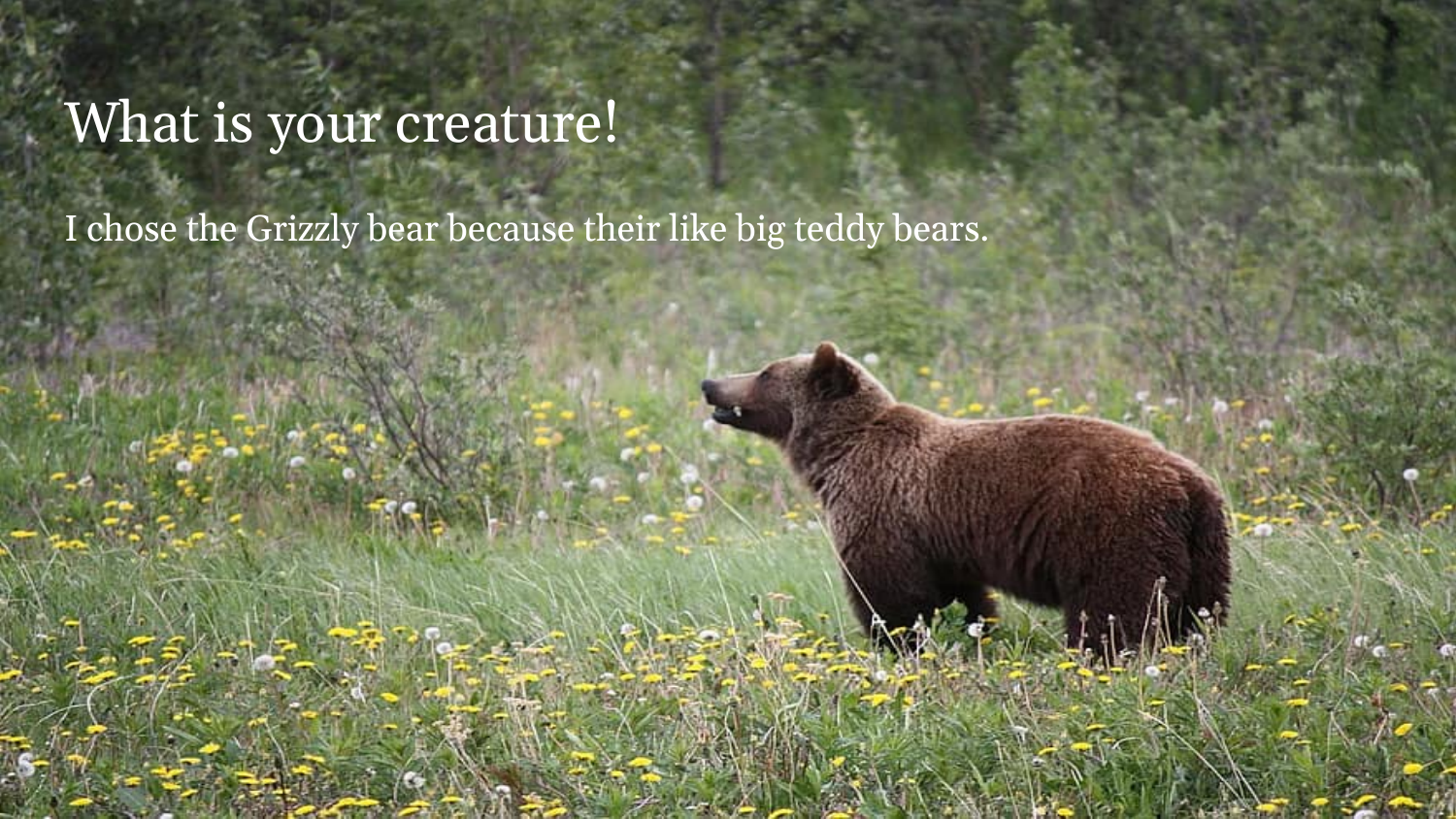

# What is your creature!
I chose the Grizzly bear because their like big teddy bears.